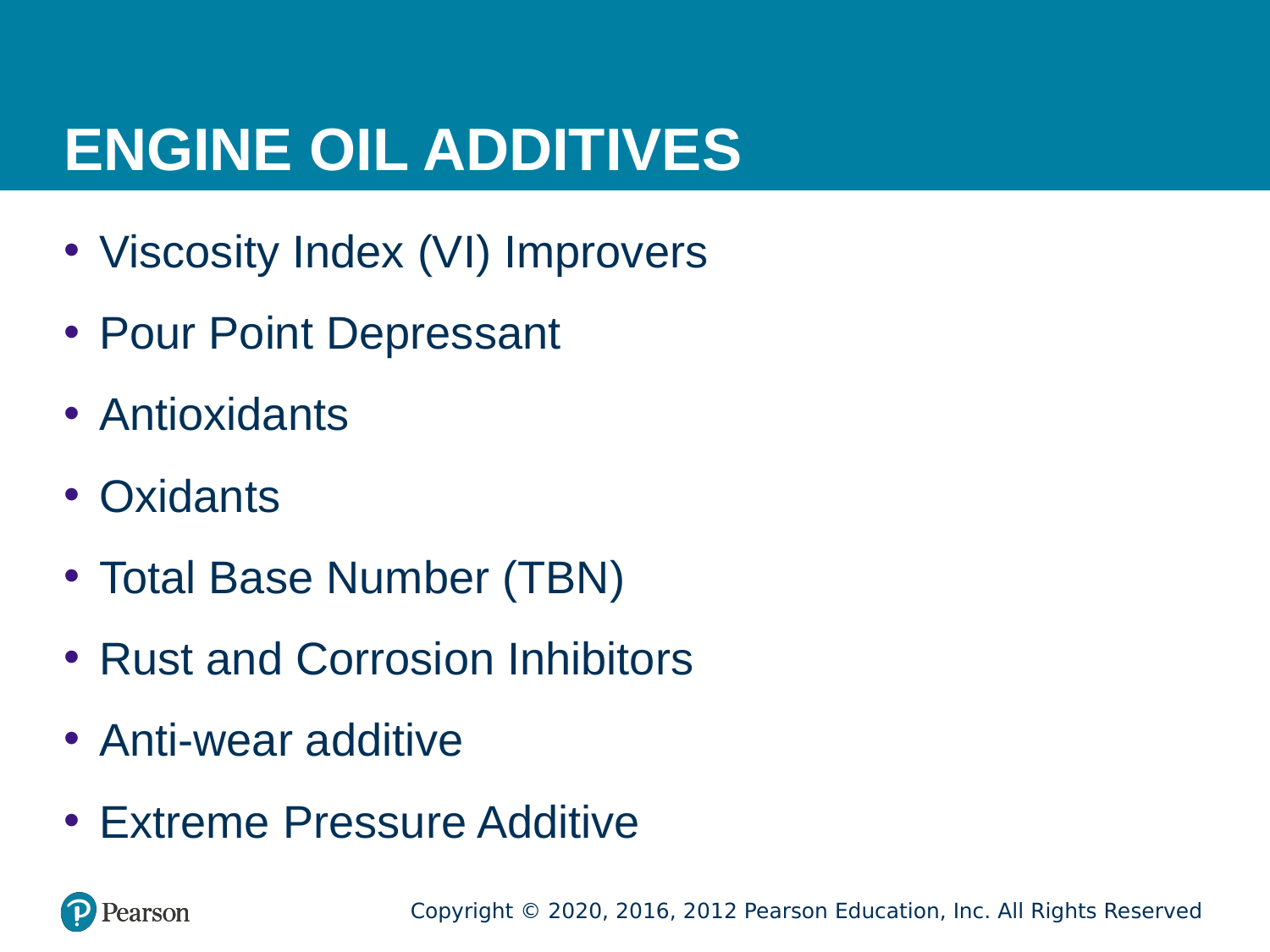

# ENGINE OIL ADDITIVES
Viscosity Index (VI) Improvers
Pour Point Depressant
Antioxidants
Oxidants
Total Base Number (TBN)
Rust and Corrosion Inhibitors
Anti-wear additive
Extreme Pressure Additive